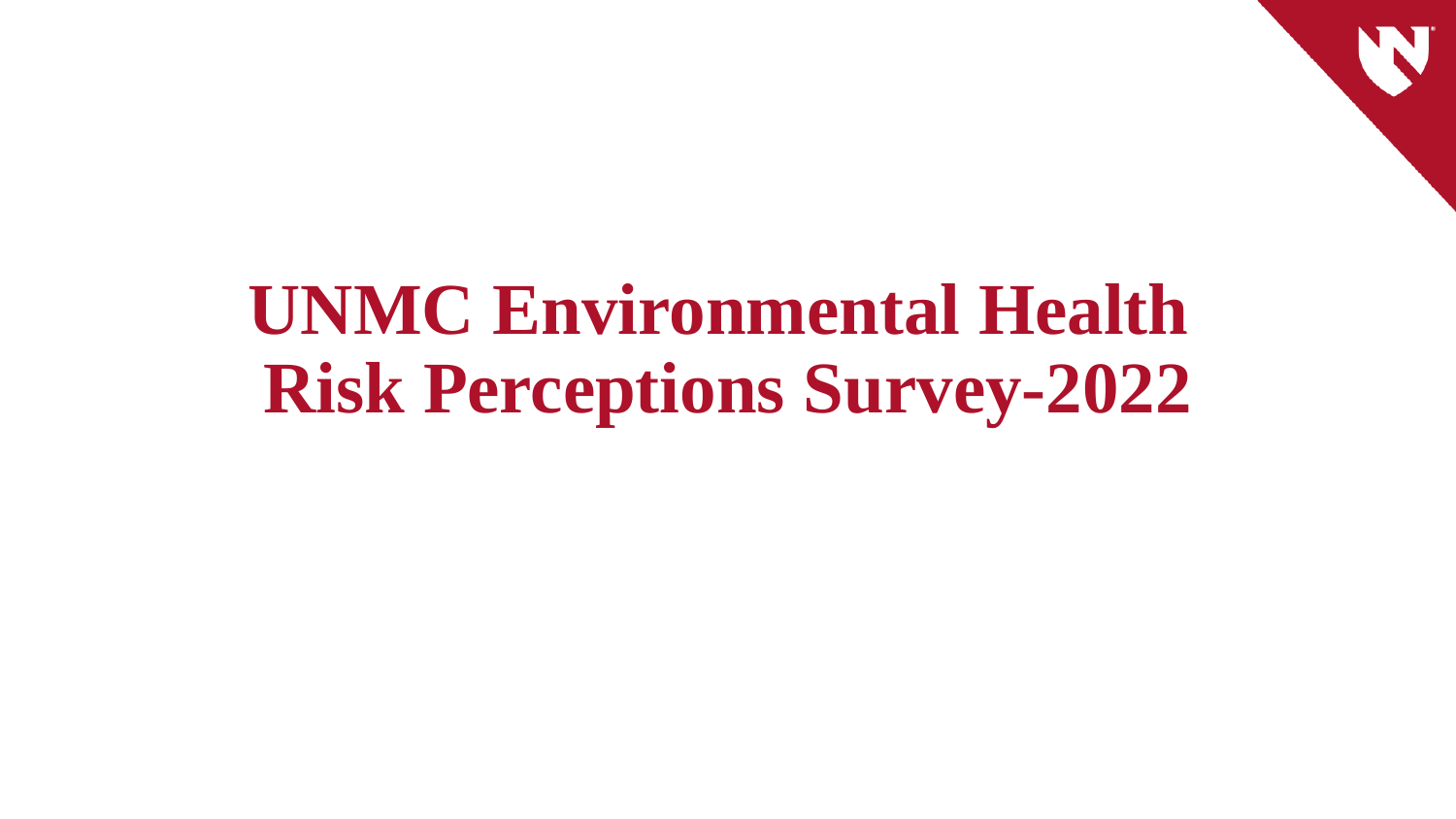

# UNMC Environmental Health  Risk Perceptions Survey-2022